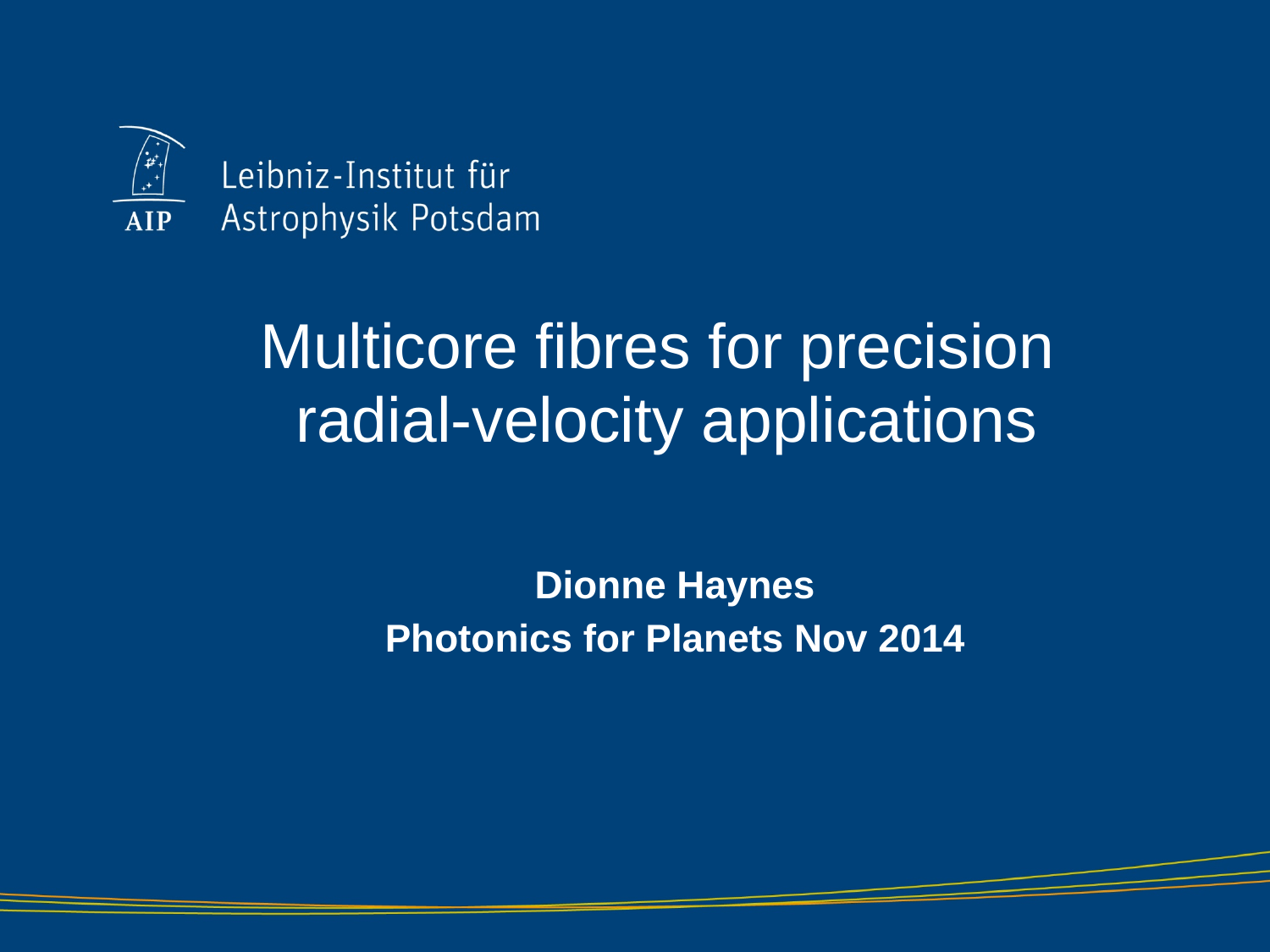

# Multicore fibres for precision radial-velocity applications
Dionne Haynes
Photonics for Planets Nov 2014